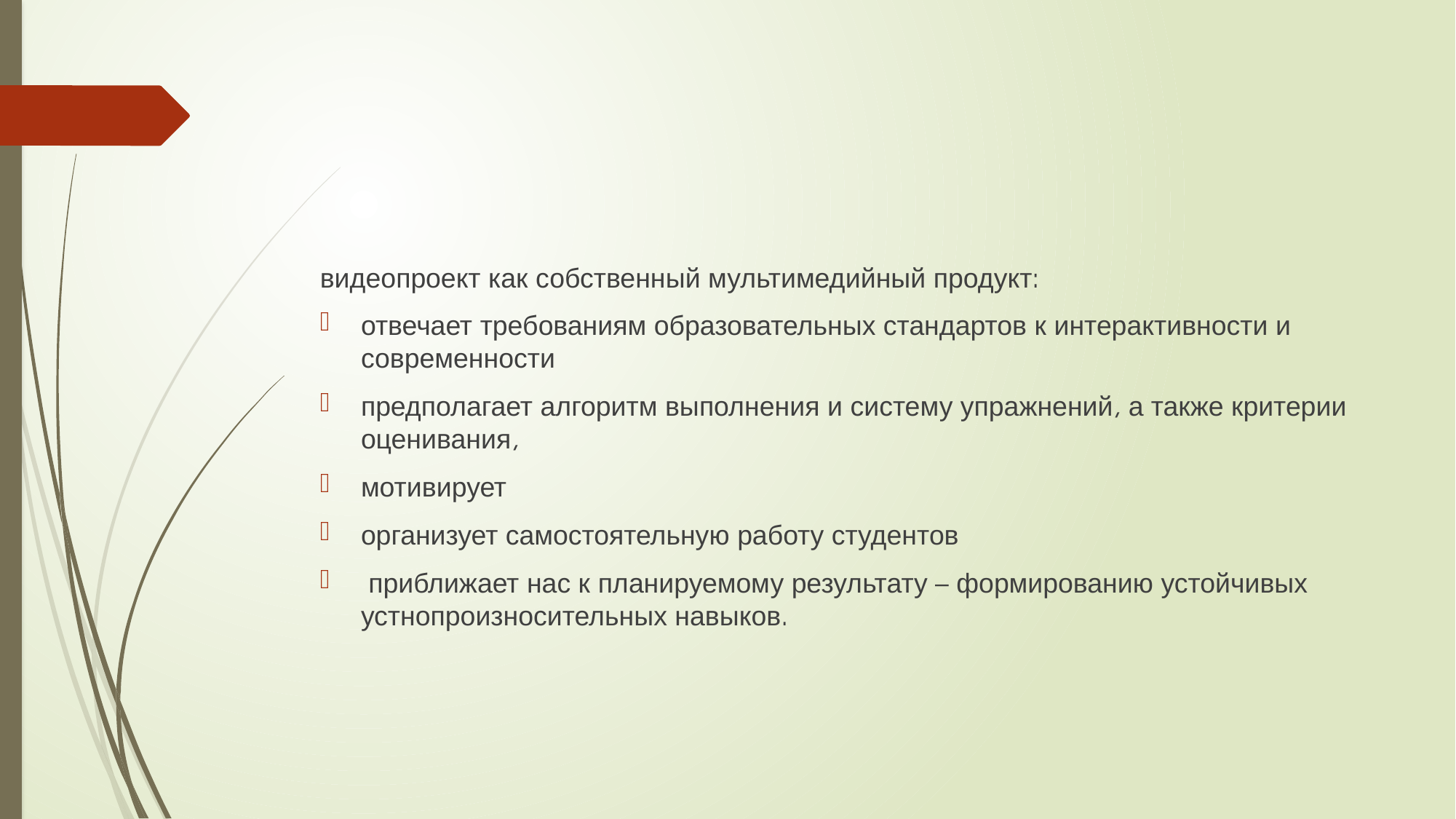

#
видеопроект как собственный мультимедийный продукт:
отвечает требованиям образовательных стандартов к интерактивности и современности
предполагает алгоритм выполнения и систему упражнений, а также критерии оценивания,
мотивирует
организует самостоятельную работу студентов
 приближает нас к планируемому результату – формированию устойчивых устнопроизносительных навыков.